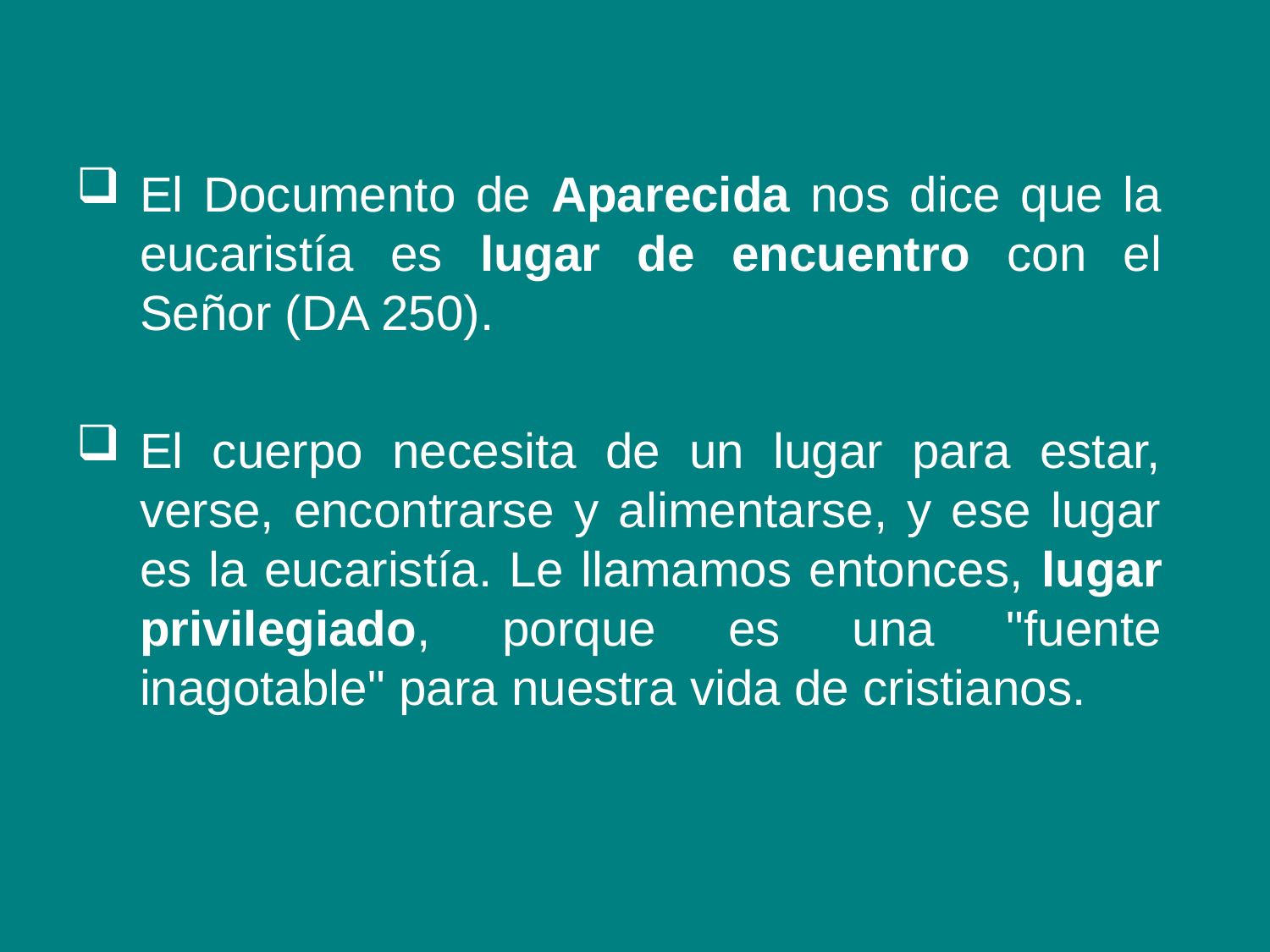

El Documento de Aparecida nos dice que la eucaristía es lugar de encuentro con el Señor (DA 250).

El cuerpo necesita de un lugar para estar, verse, encontrarse y alimentarse, y ese lugar es la eucaristía. Le llamamos entonces, lugar privilegiado, porque es una "fuente inagotable" para nuestra vida de cristianos.